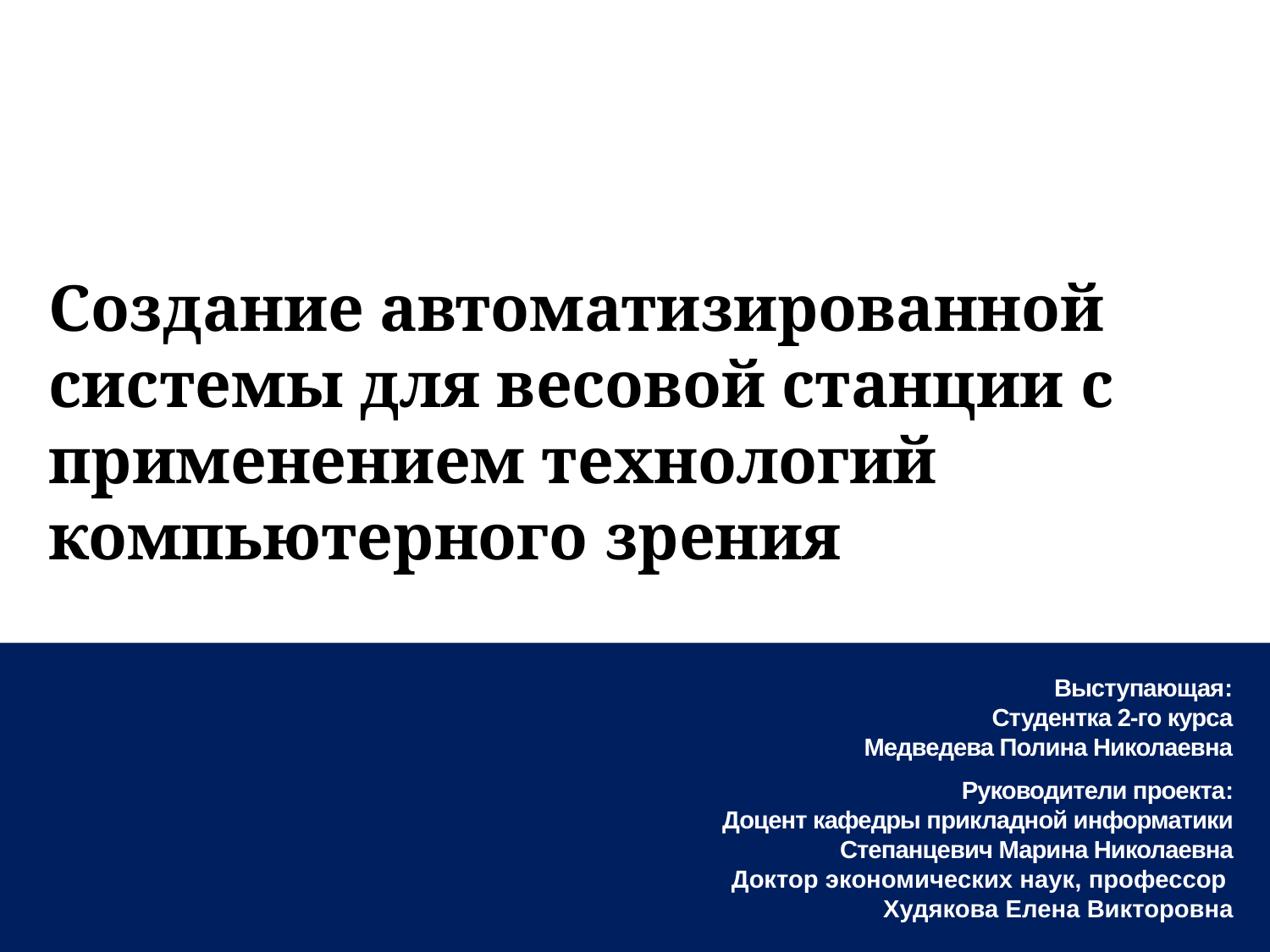

Создание автоматизированной системы для весовой станции с применением технологий компьютерного зрения

Выступающая:
Студентка 2-го курса
Медведева Полина Николаевна
Руководители проекта:
Доцент кафедры прикладной информатики
Степанцевич Марина Николаевна
Доктор экономических наук, профессор
Худякова Елена Викторовна